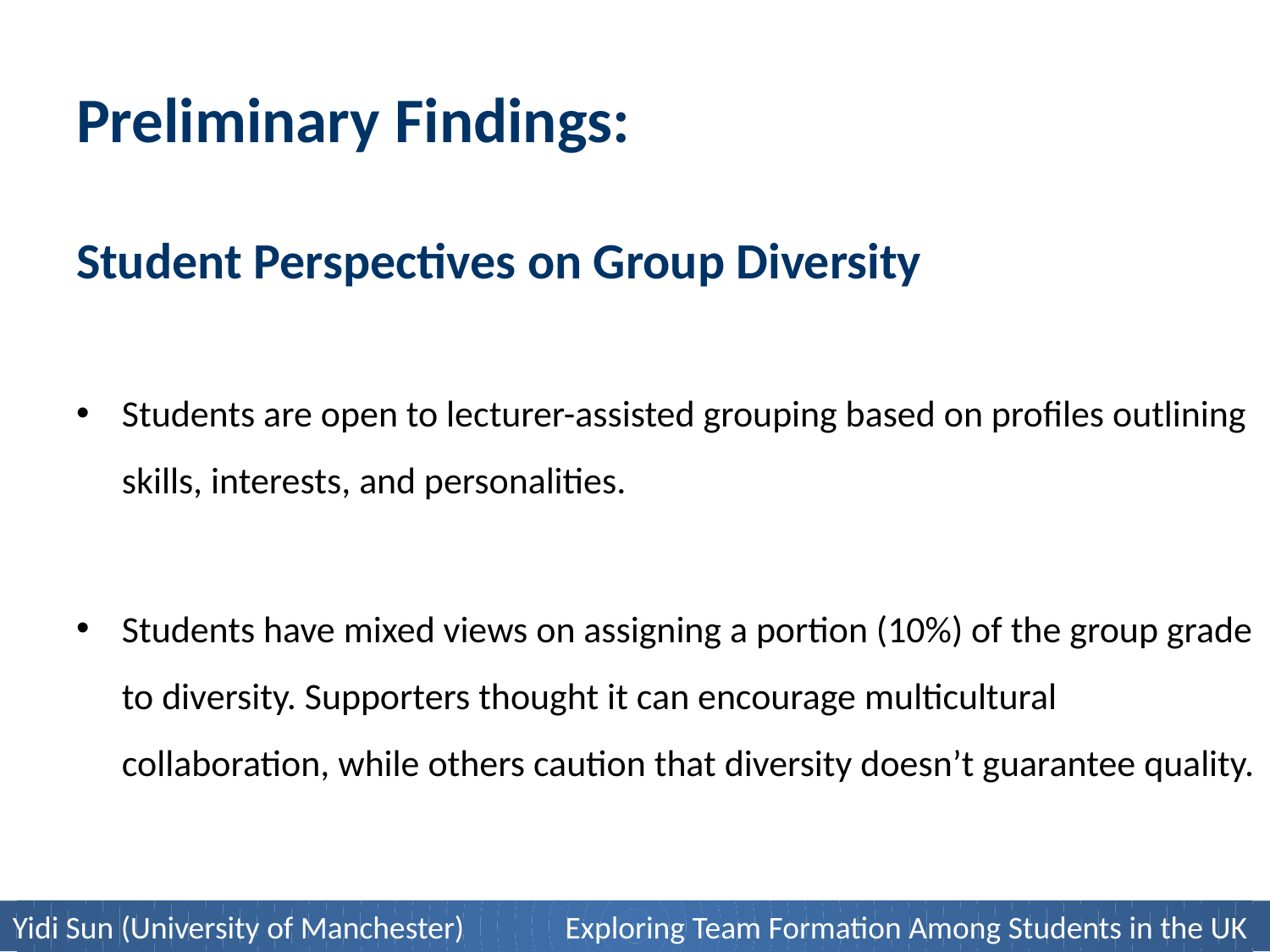

# Preliminary Findings:
Student Perspectives on Group Diversity

Students are open to lecturer-assisted grouping based on profiles outlining skills, interests, and personalities.

Students have mixed views on assigning a portion (10%) of the group grade to diversity. Supporters thought it can encourage multicultural collaboration, while others caution that diversity doesn’t guarantee quality.

Yidi Sun (University of Manchester)              Exploring Team Formation Among Students in the UK